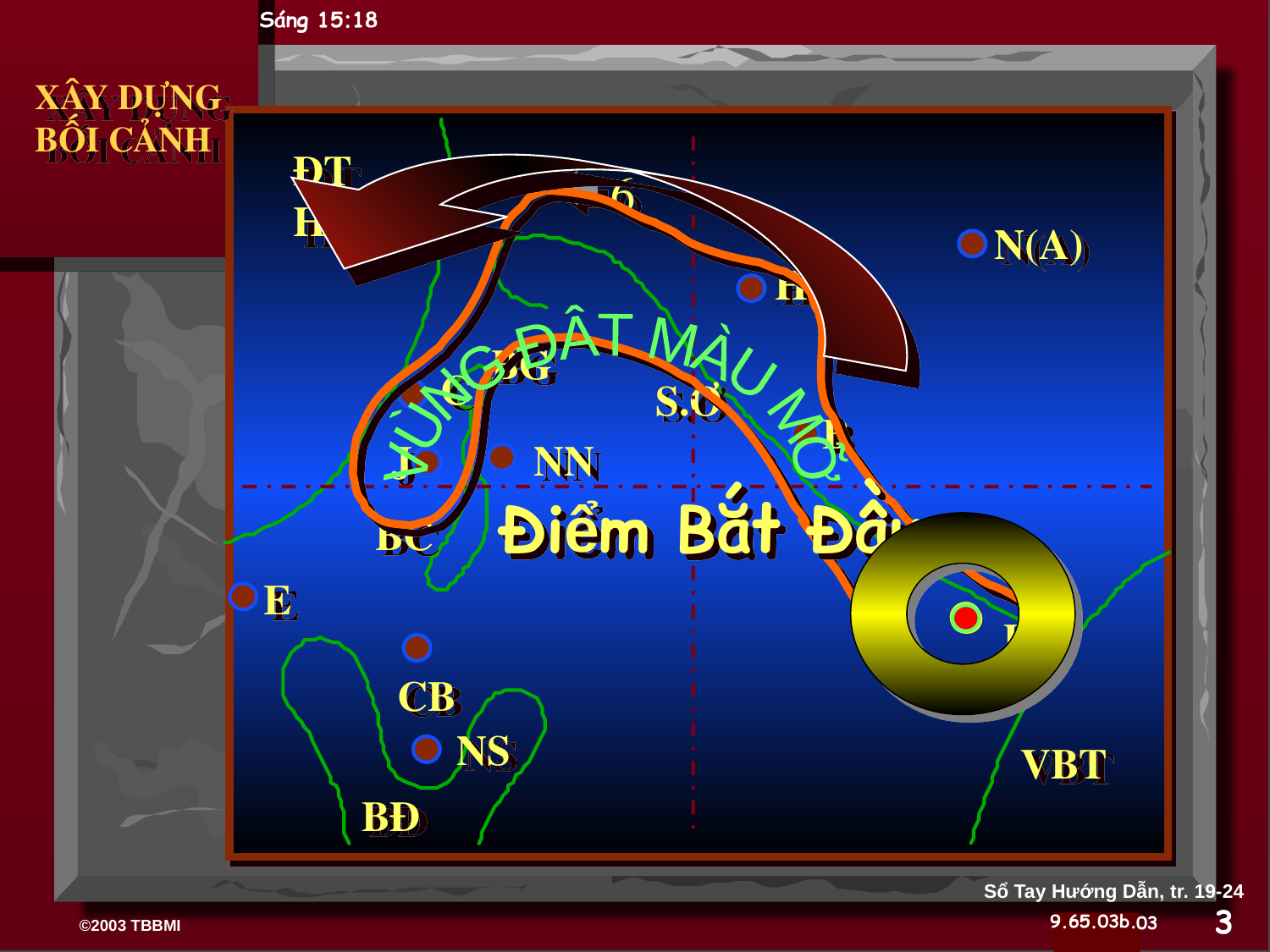

Sáng 15:18

XÂY DỰNG BỐI CẢNH

ĐTH
6

N(A)

H

VÙNG ĐÂT MÀU MỠ
BG
C

S.Ơ

B

J
NN

Điểm Bắt Đầu...

BC

E

U

CB
NS
VBT

BĐ
Sổ Tay Hướng Dẫn, tr. 19-24
3
03